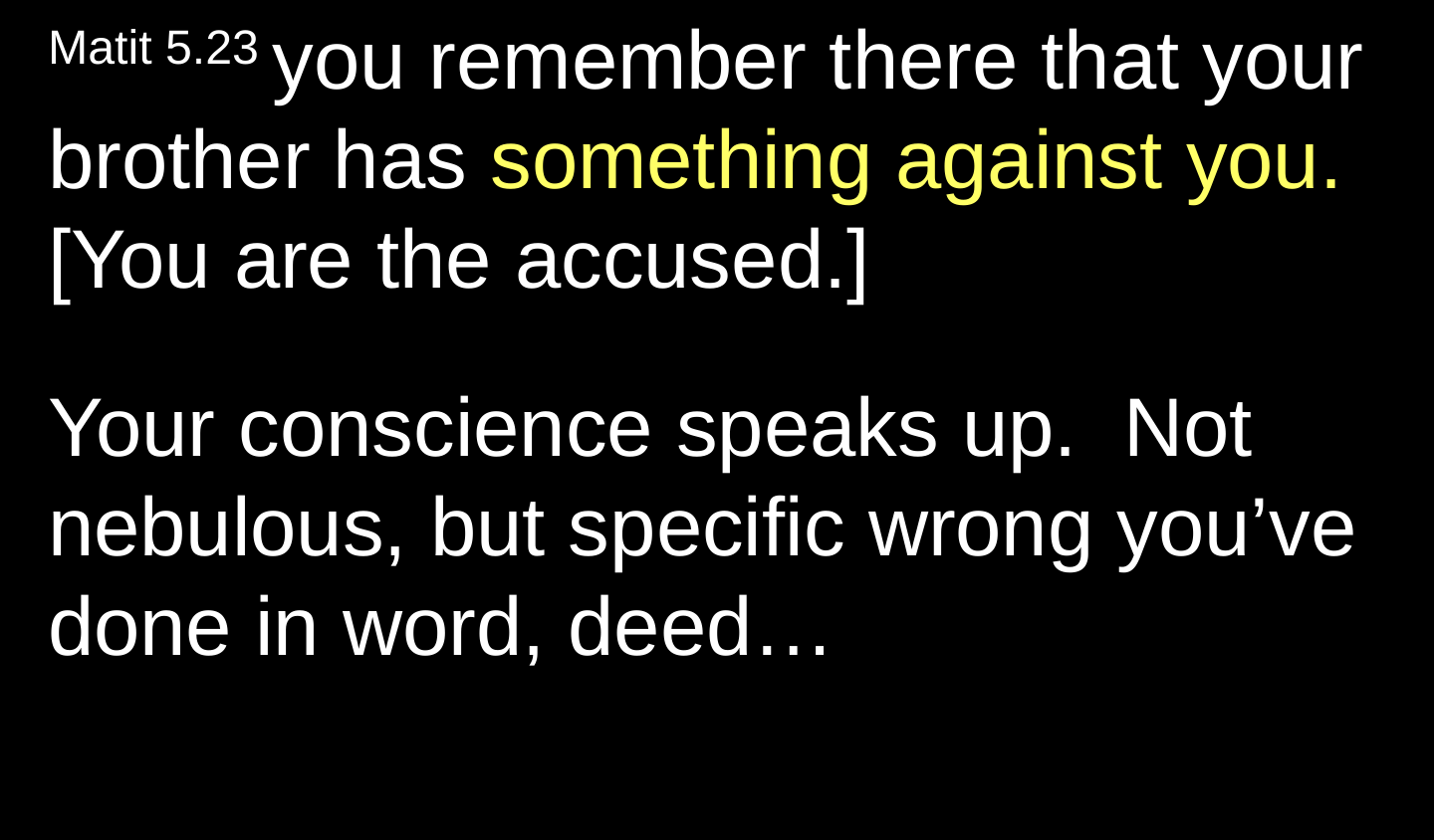

Matit 5.23 you remember there that your brother has something against you.  [You are the accused.]

Your conscience speaks up.  Not nebulous, but specific wrong you’ve done in word, deed…